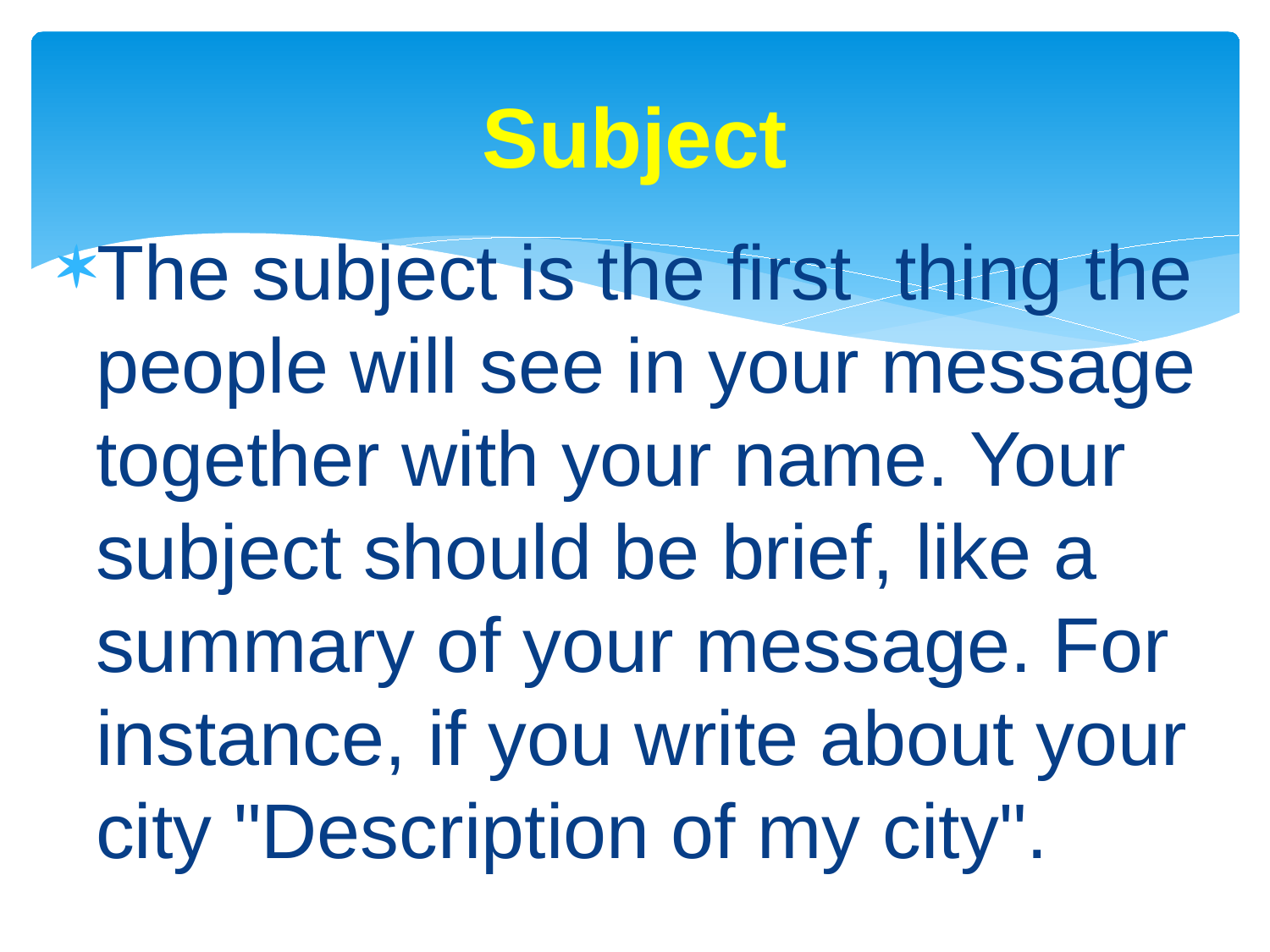

# Subject
The subject is the first  thing the people will see in your message together with your name. Your subject should be brief, like a summary of your message. For instance, if you write about your city "Description of my city".